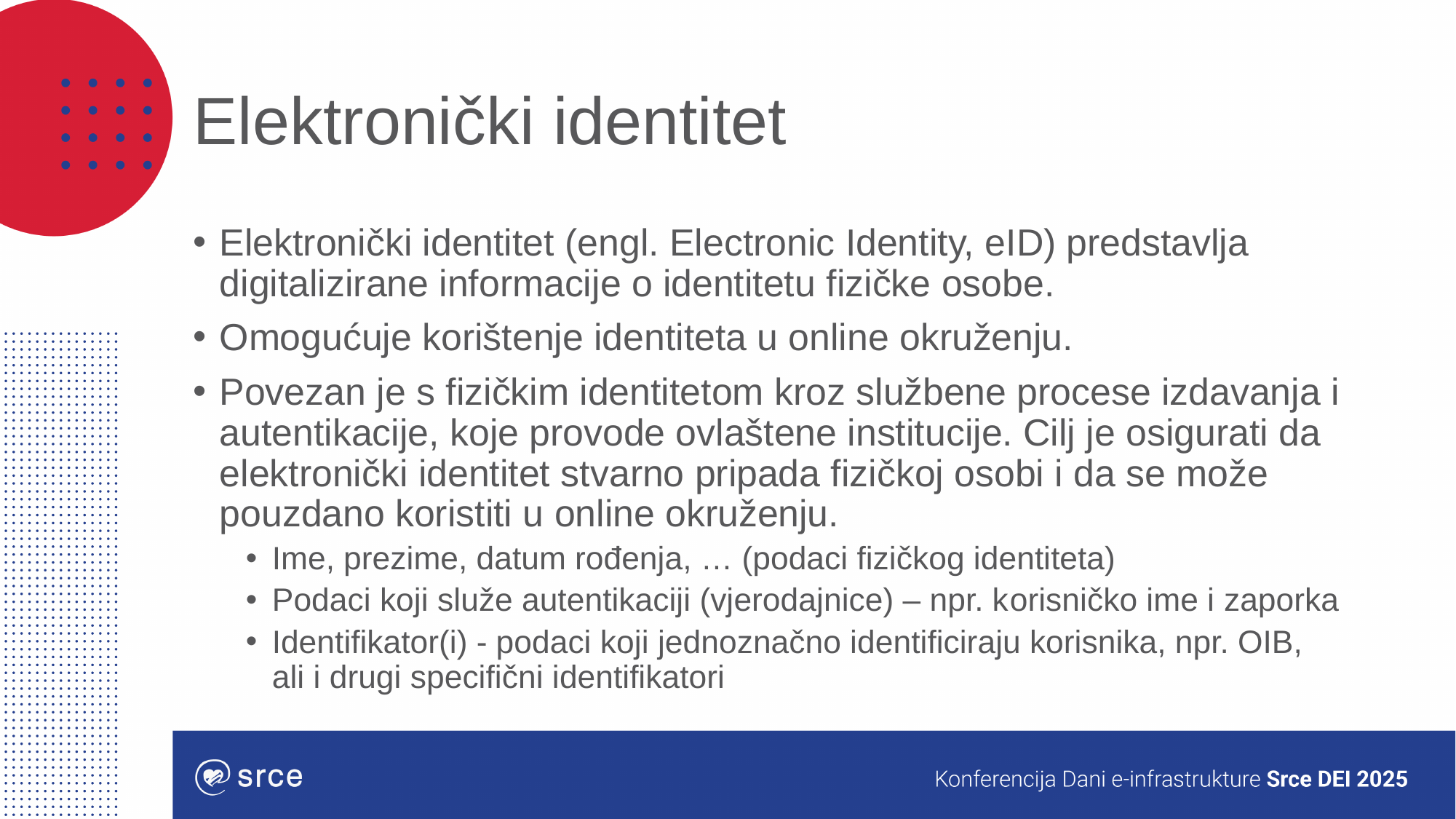

# Elektronički identitet
Elektronički identitet (engl. Electronic Identity, eID) predstavlja digitalizirane informacije o identitetu fizičke osobe.
Omogućuje korištenje identiteta u online okruženju.
Povezan je s fizičkim identitetom kroz službene procese izdavanja i autentikacije, koje provode ovlaštene institucije. Cilj je osigurati da elektronički identitet stvarno pripada fizičkoj osobi i da se može pouzdano koristiti u online okruženju.
Ime, prezime, datum rođenja, … (podaci fizičkog identiteta)
Podaci koji služe autentikaciji (vjerodajnice) – npr. korisničko ime i zaporka
Identifikator(i) - podaci koji jednoznačno identificiraju korisnika, npr. OIB, ali i drugi specifični identifikatori